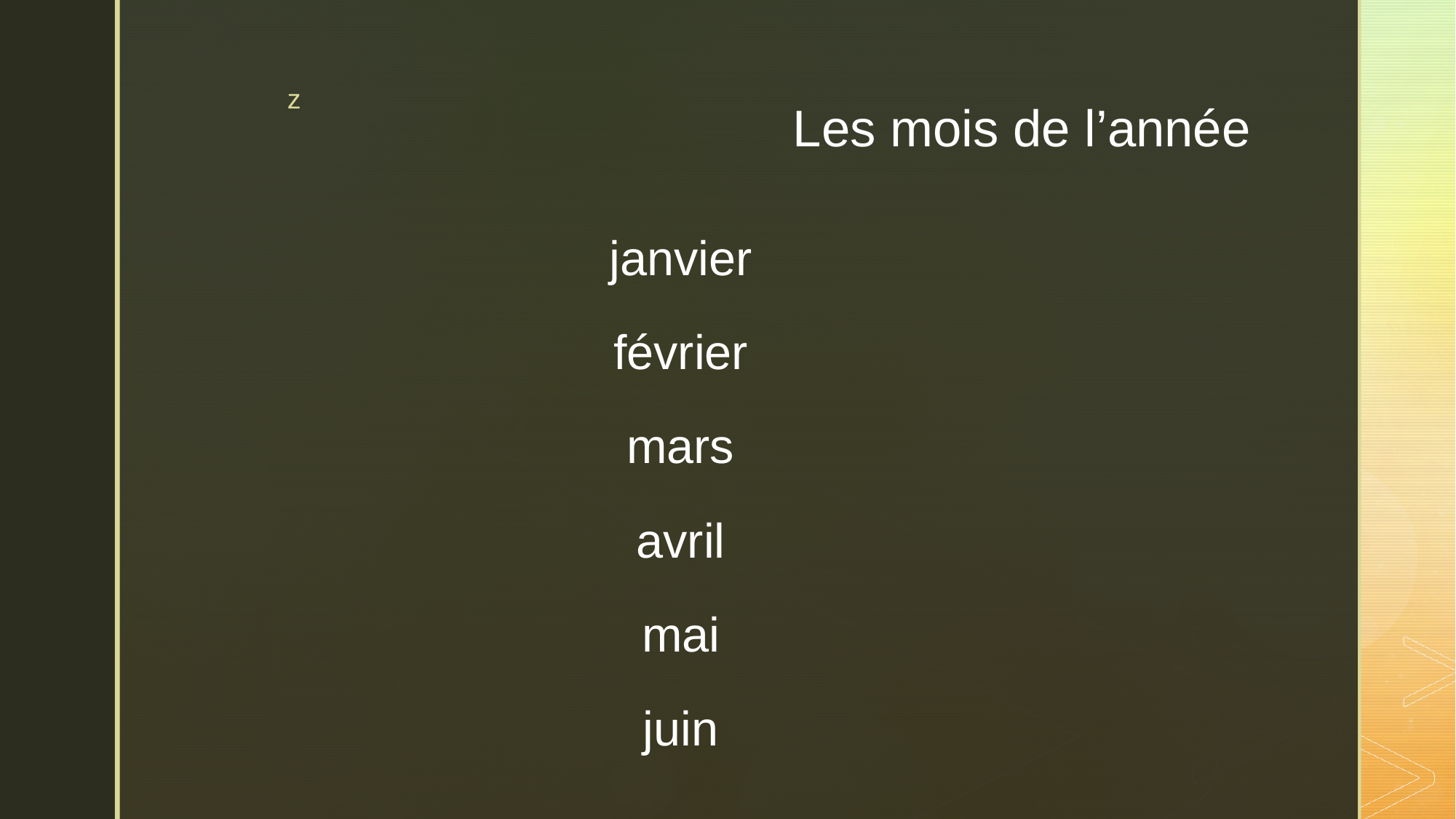

# Les mois de l’année
janvier
février
mars
avril
mai
juin